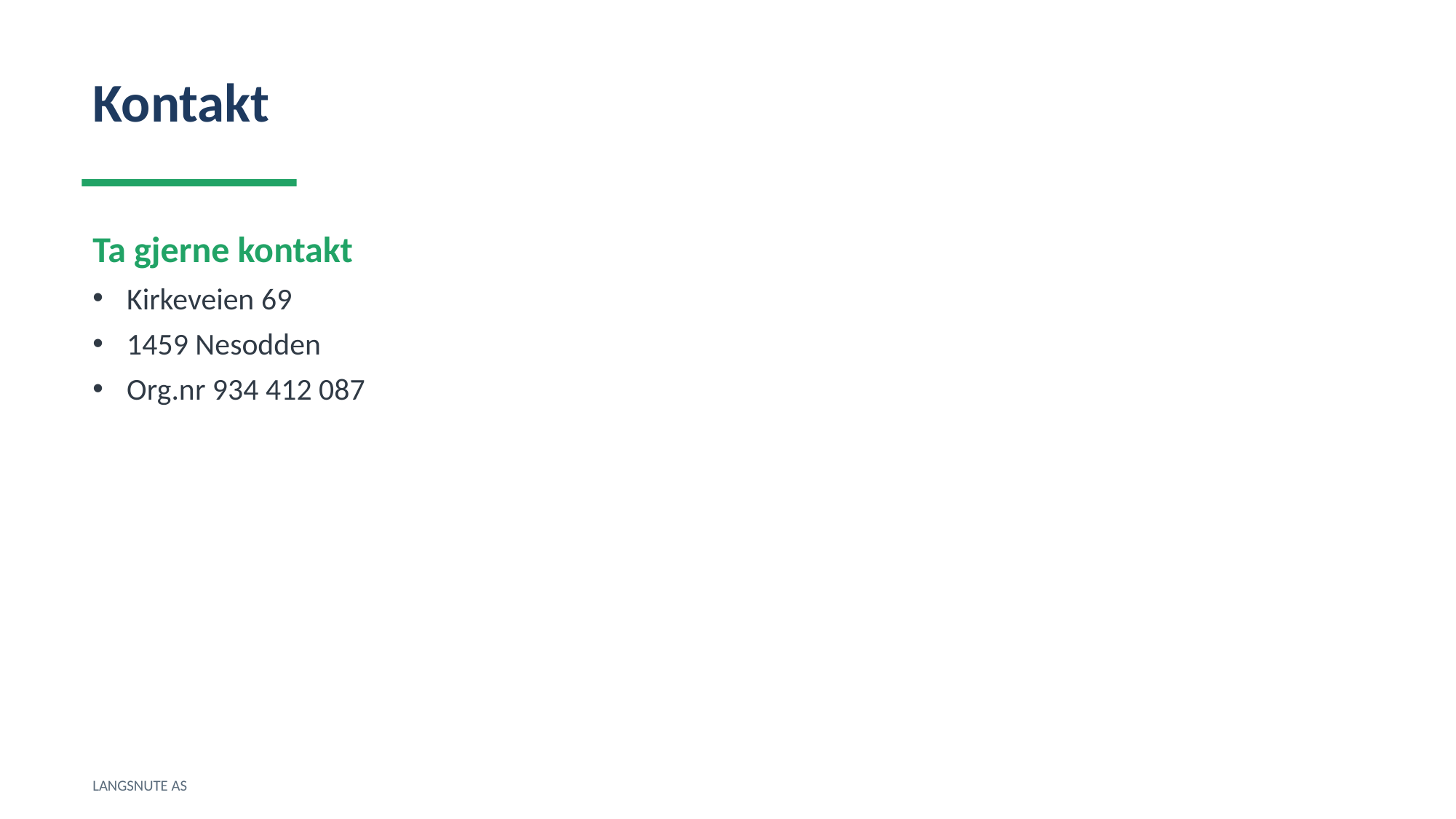

Kontakt

Ta gjerne kontakt
Kirkeveien 69
1459 Nesodden
Org.nr 934 412 087
LANGSNUTE AS